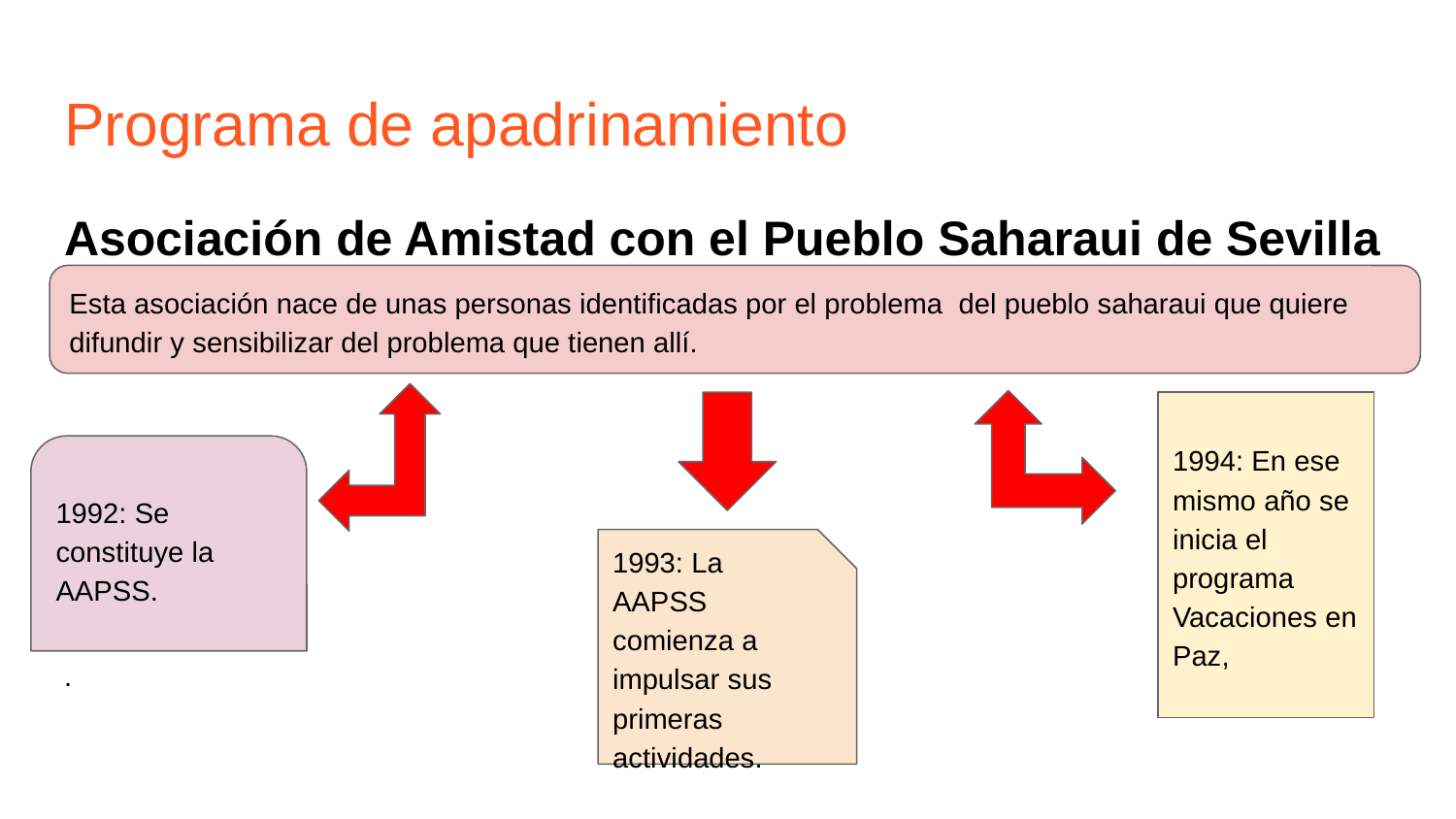

# Programa de apadrinamiento
Asociación de Amistad con el Pueblo Saharaui de Sevilla

.

Esta asociación nace de unas personas identificadas por el problema  del pueblo saharaui que quiere difundir y sensibilizar del problema que tienen allí.

1994: En ese mismo año se inicia el programa Vacaciones en Paz,
1992: Se constituye la AAPSS.

1993: La AAPSS comienza a impulsar sus primeras actividades.